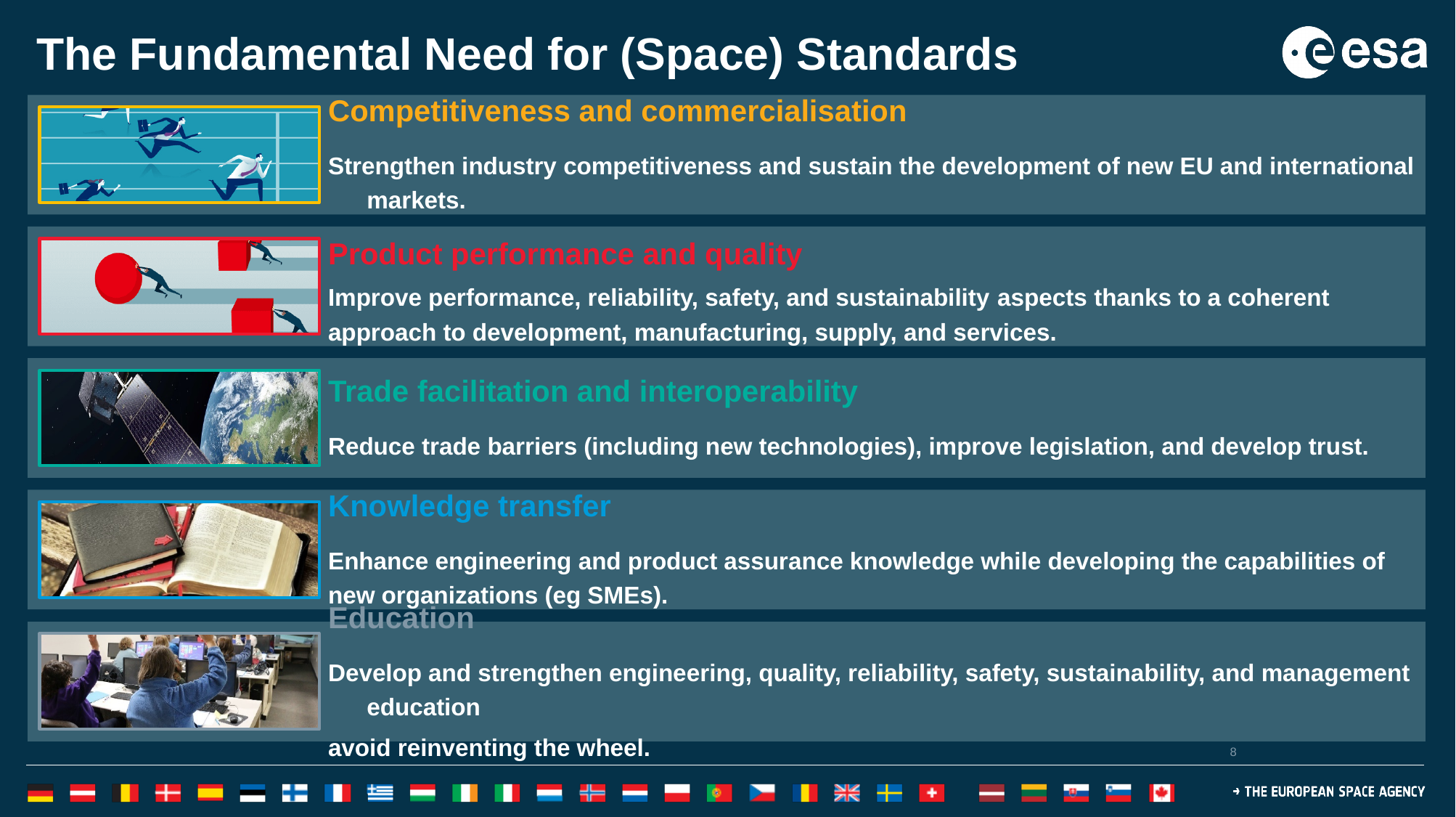

# The Fundamental Need for (Space) Standards
Competitiveness and commercialisation
Strengthen industry competitiveness and sustain the development of new EU and international markets.
Product performance and quality
Improve performance, reliability, safety, and sustainability aspects thanks to a coherent approach to development, manufacturing, supply, and services.
Trade facilitation and interoperability
Reduce trade barriers (including new technologies), improve legislation, and develop trust.
Knowledge transfer
Enhance engineering and product assurance knowledge while developing the capabilities of new organizations (eg SMEs).
Education
Develop and strengthen engineering, quality, reliability, safety, sustainability, and management education
avoid reinventing the wheel.